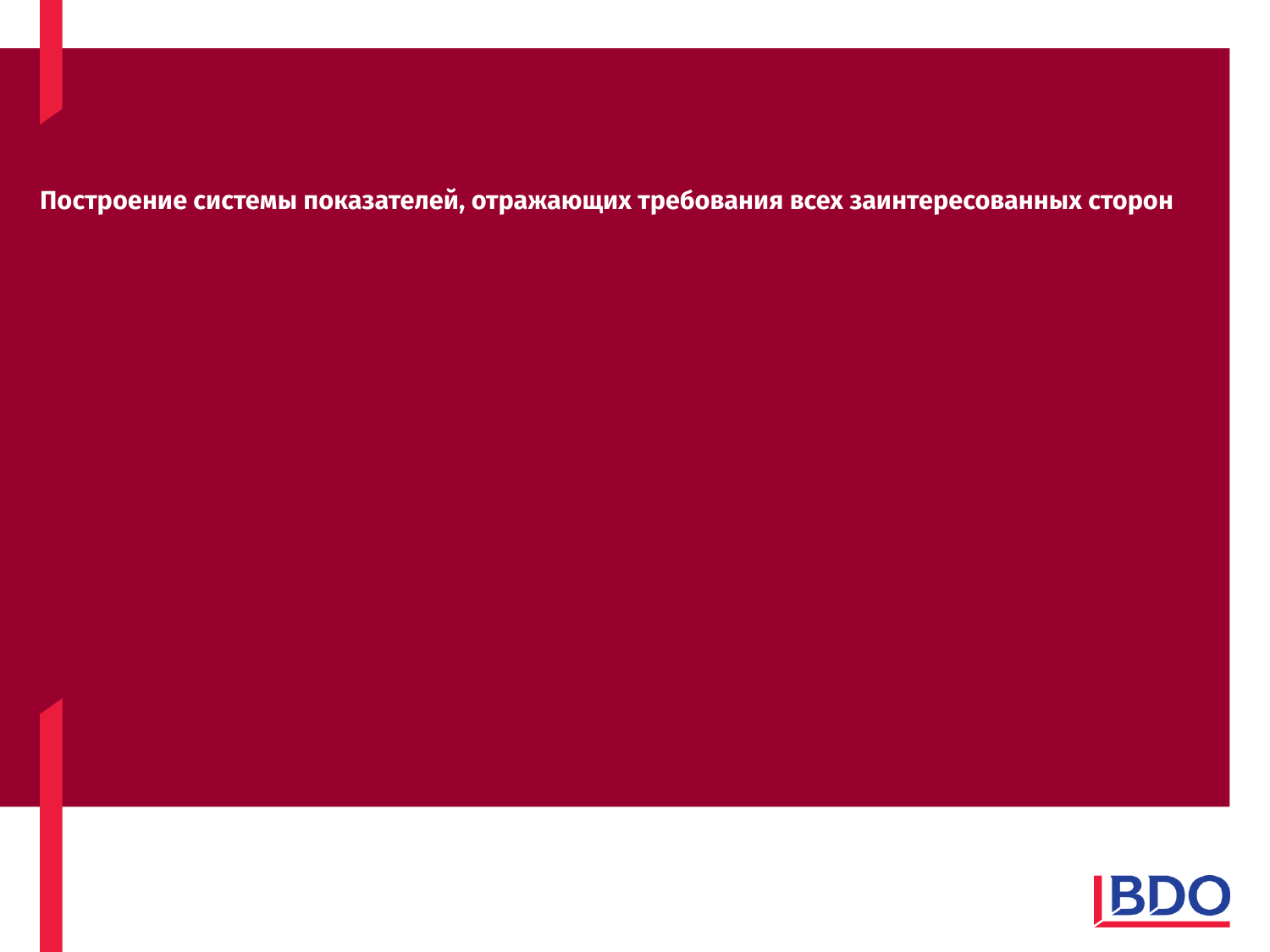

# Построение системы показателей, отражающих требования всех заинтересованных сторон